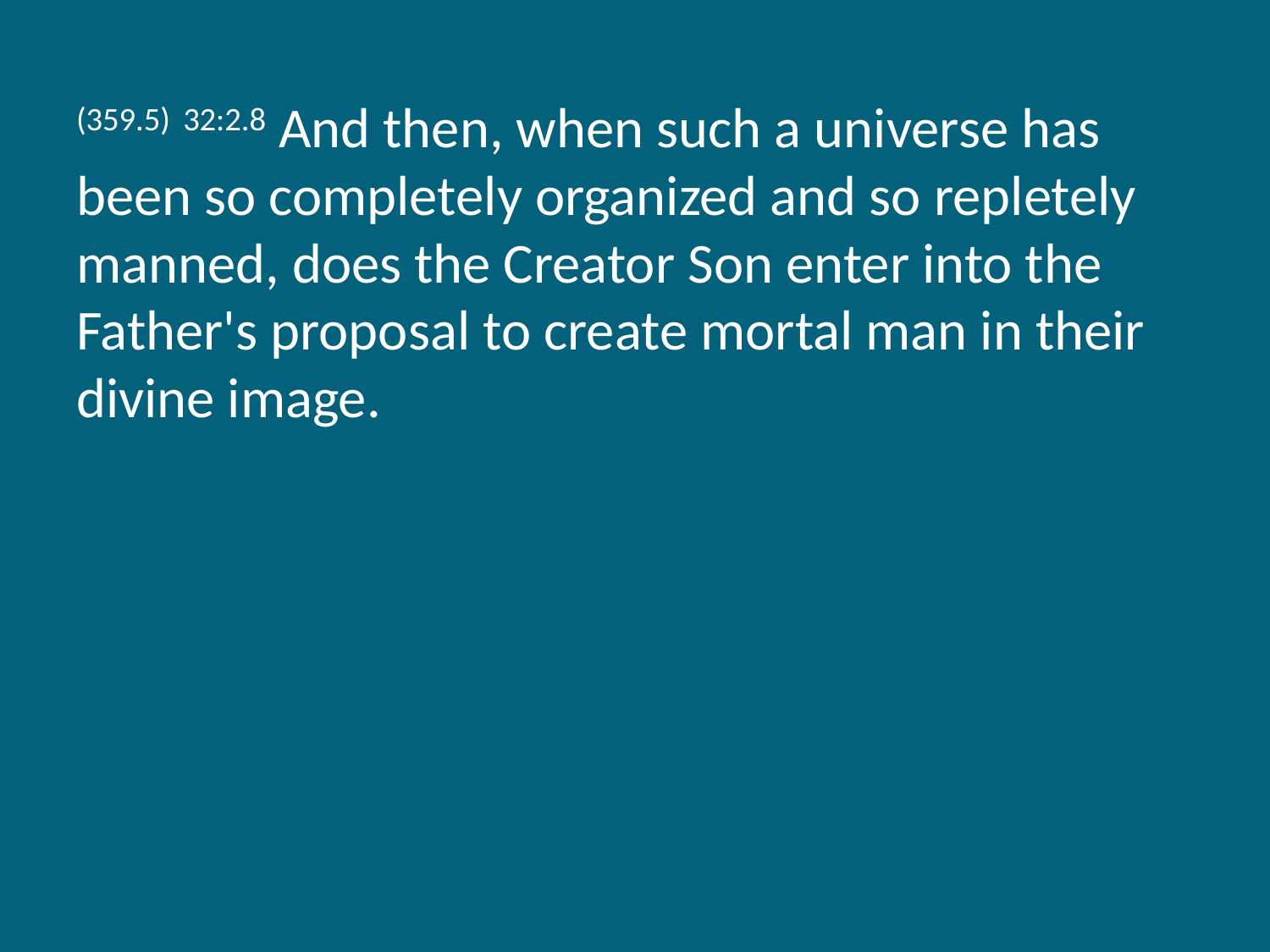

(359.5) 32:2.8 And then, when such a universe has been so completely organized and so repletely manned, does the Creator Son enter into the Father's proposal to create mortal man in their divine image.